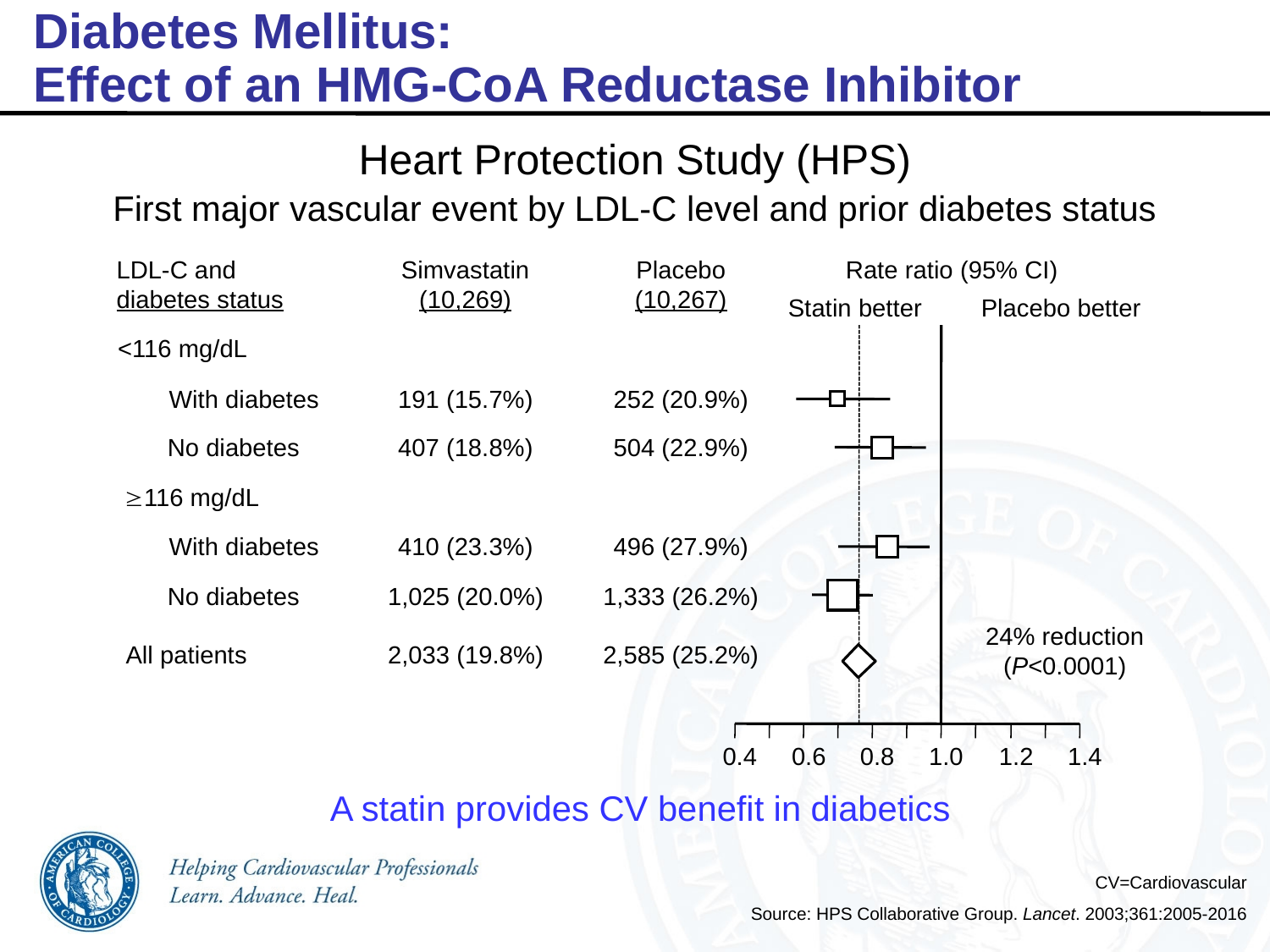

Diabetes Mellitus:
Effect of an HMG-CoA Reductase Inhibitor
Heart Protection Study (HPS)
First major vascular event by LDL-C level and prior diabetes status
LDL-C and
diabetes status
Simvastatin
(10,269)
Placebo
(10,267)
Rate ratio (95% CI)
Statin better
Placebo better

<116 mg/dL
With diabetes
191 (15.7%)
252 (20.9%)

No diabetes
407 (18.8%)
504 (22.9%)

≥116 mg/dL
With diabetes
410 (23.3%)
496 (27.9%)

No diabetes
1,025 (20.0%)
1,333 (26.2%)

24% reduction
(P<0.0001)
All patients
2,033 (19.8%)
2,585 (25.2%)

0.4
0.6
0.8
1.0
1.2
1.4
A statin provides CV benefit in diabetics
CV=Cardiovascular
Source: HPS Collaborative Group. Lancet. 2003;361:2005-2016